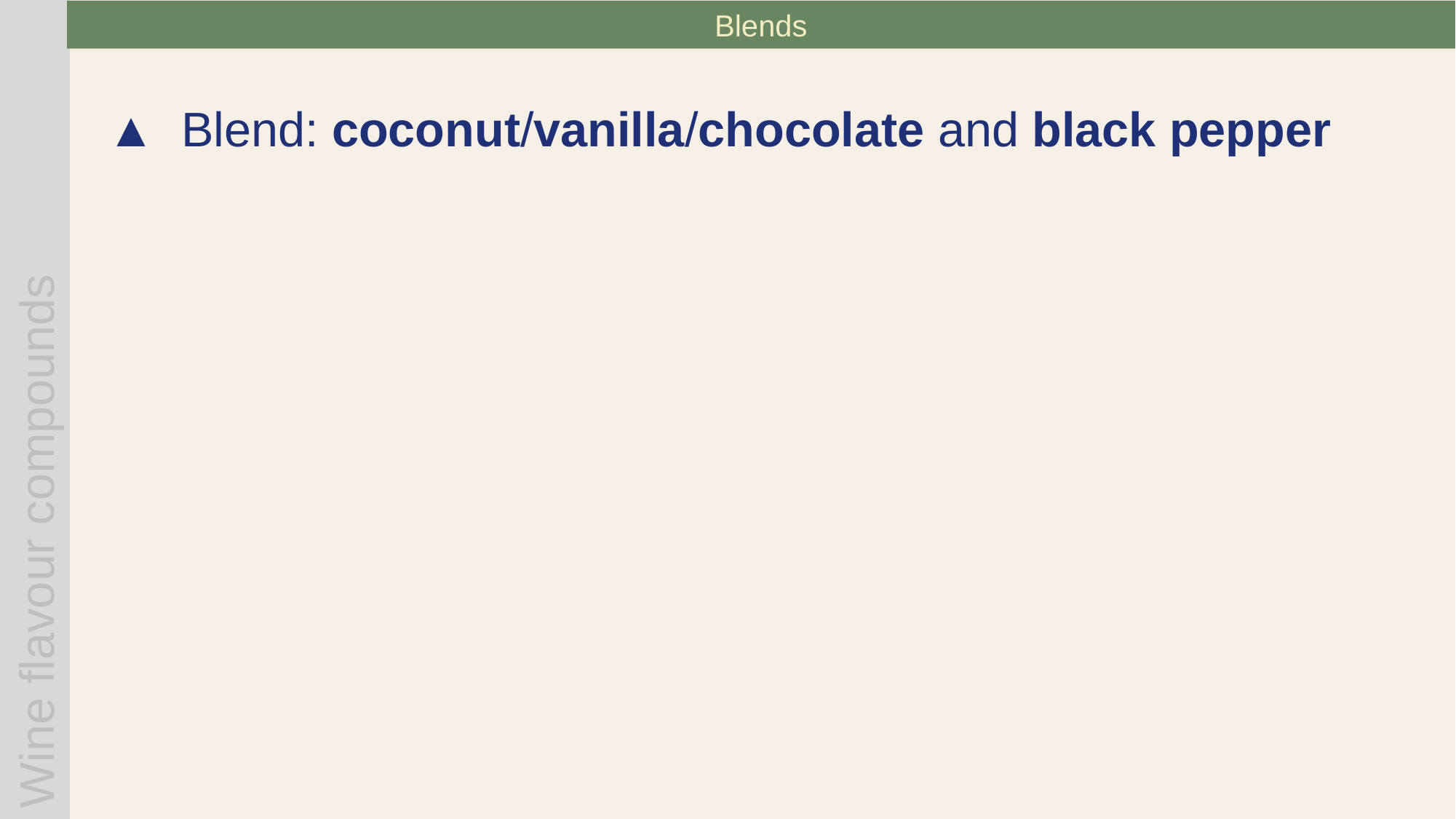

Blends
Blend: coconut/vanilla/chocolate and black pepper

Wine flavour compounds